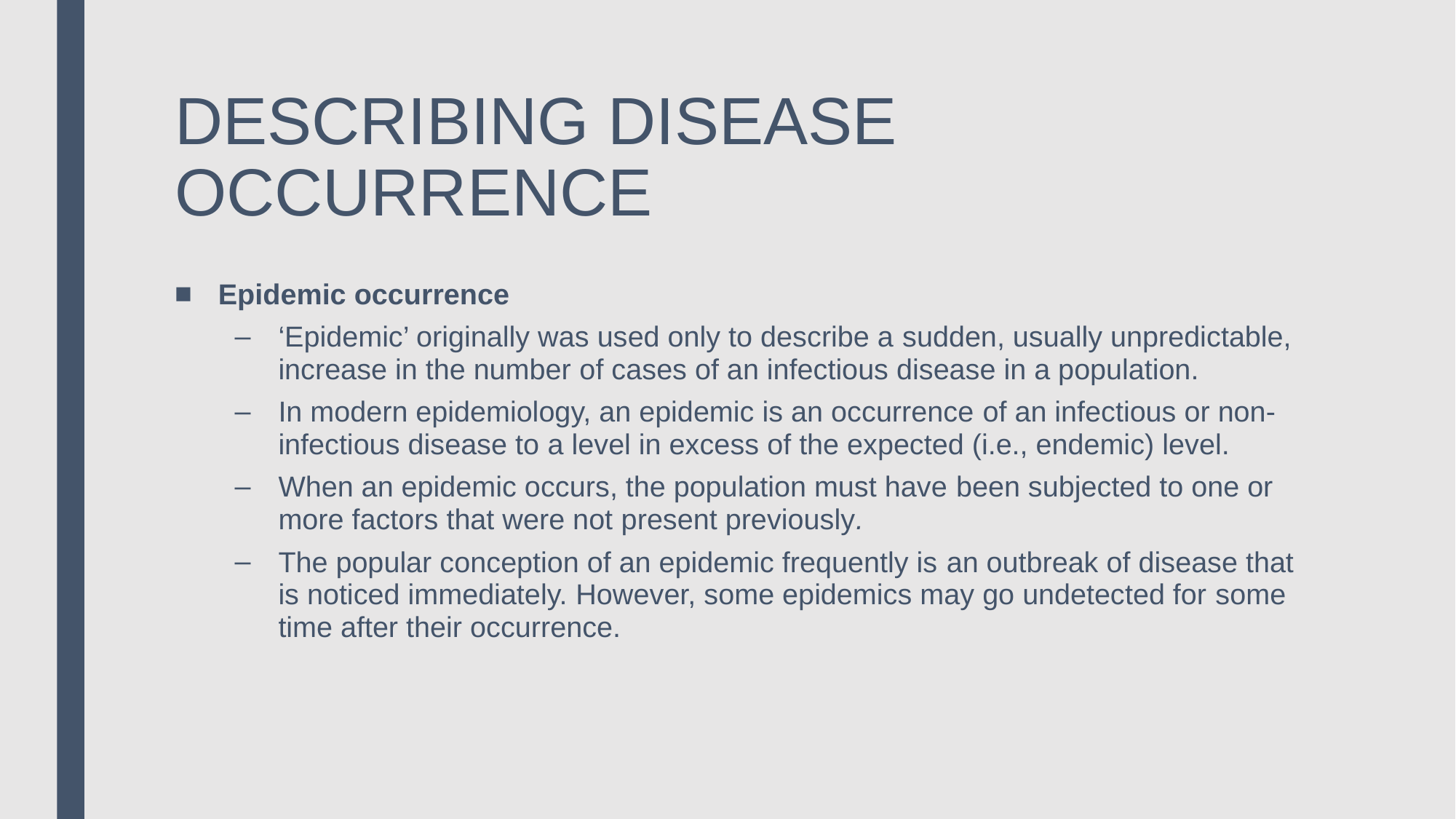

# DESCRIBING DISEASE OCCURRENCE
Epidemic occurrence
‘Epidemic’ originally was used only to describe a sudden, usually unpredictable, increase in the number of cases of an infectious disease in a population.
In modern epidemiology, an epidemic is an occurrence of an infectious or non-infectious disease to a level in excess of the expected (i.e., endemic) level.
When an epidemic occurs, the population must have been subjected to one or more factors that were not present previously.
The popular conception of an epidemic frequently is an outbreak of disease that is noticed immediately. However, some epidemics may go undetected for some time after their occurrence.